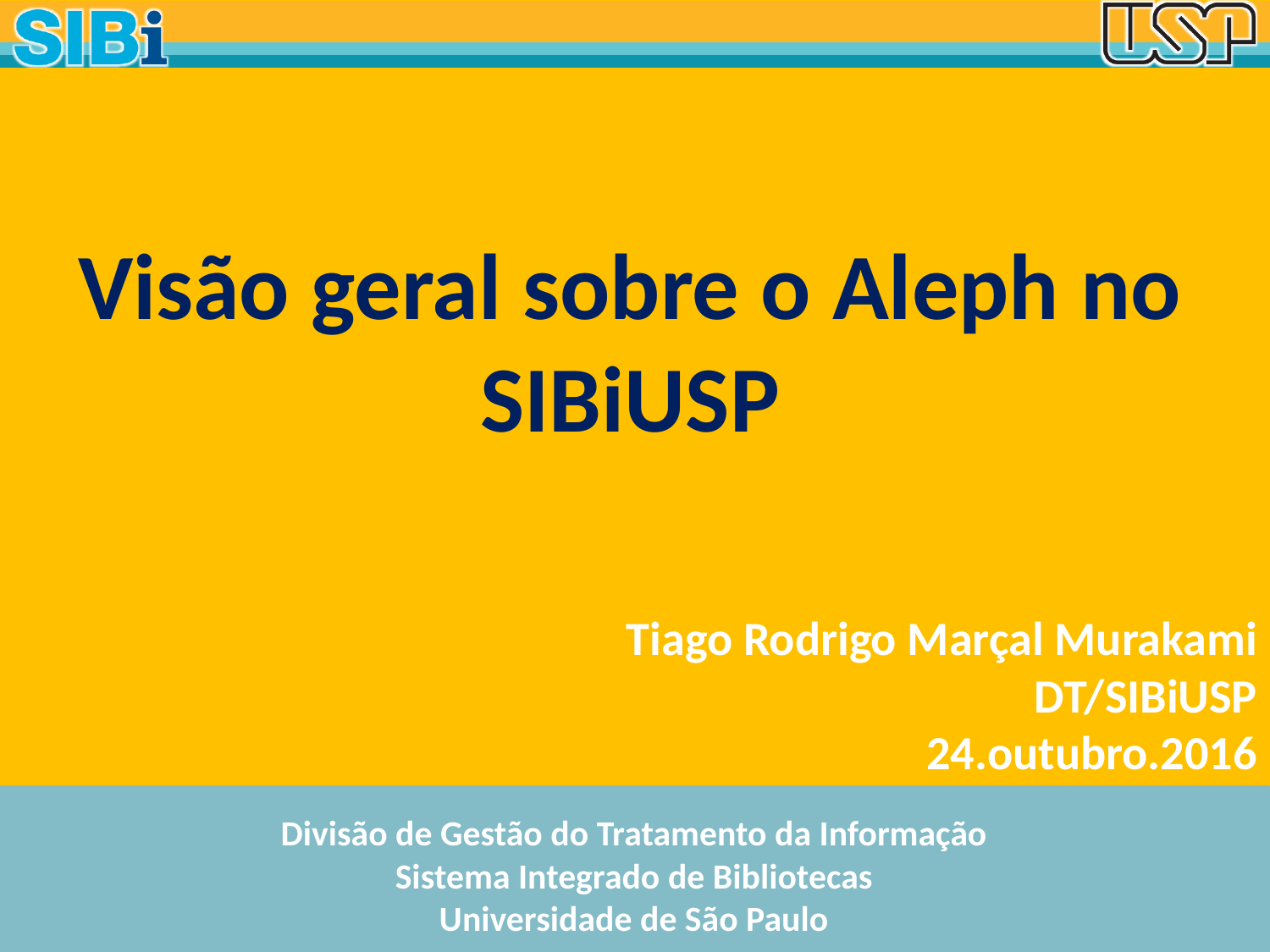

Visão geral sobre o Aleph no SIBiUSP
# Tiago Rodrigo Marçal Murakami DT/SIBiUSP 24.outubro.2016

Divisão de Gestão do Tratamento da Informação
Sistema Integrado de Bibliotecas
Universidade de São Paulo